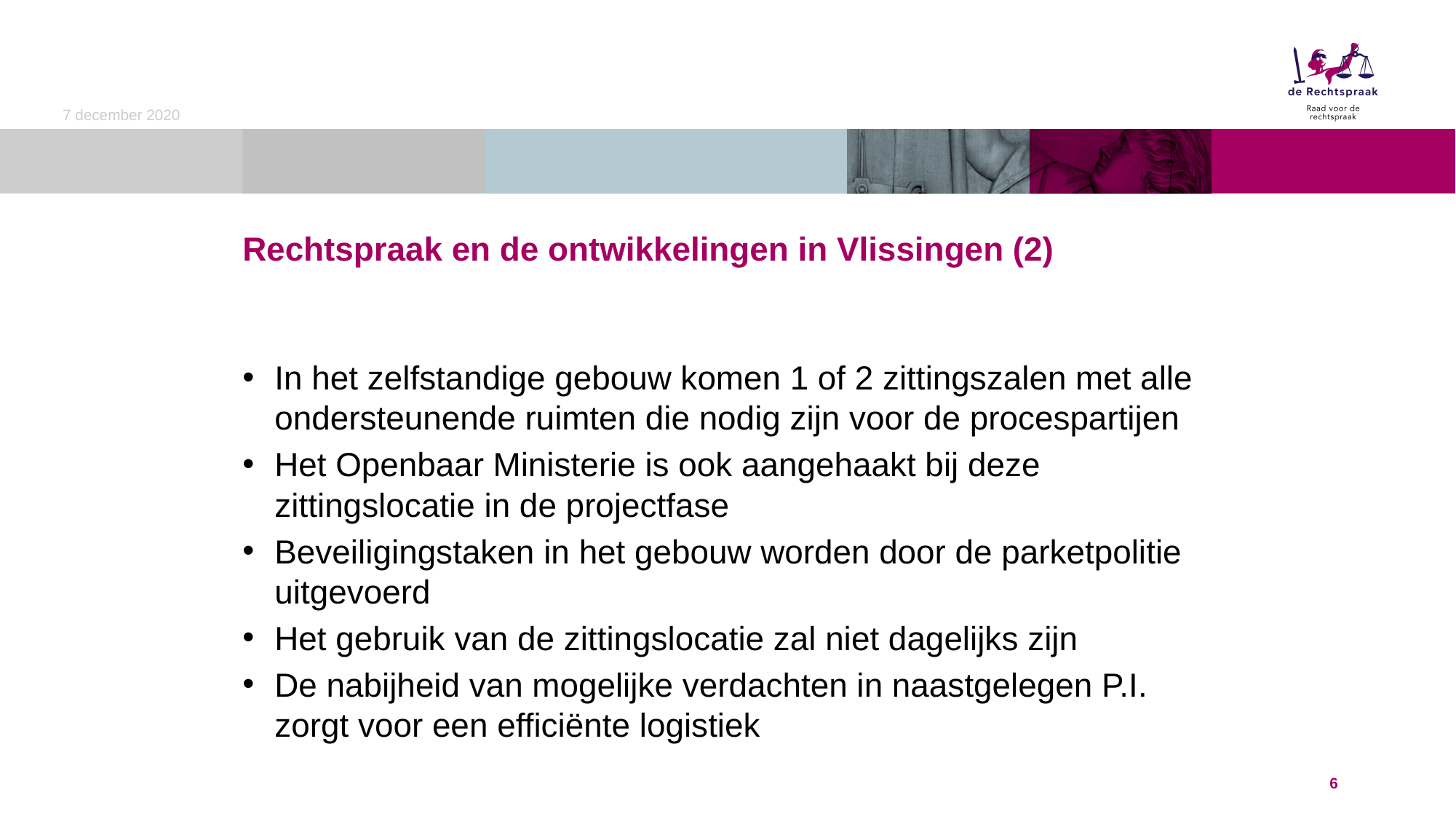

7 december 2020

# Rechtspraak en de ontwikkelingen in Vlissingen (2)
In het zelfstandige gebouw komen 1 of 2 zittingszalen met alle ondersteunende ruimten die nodig zijn voor de procespartijen
Het Openbaar Ministerie is ook aangehaakt bij deze zittingslocatie in de projectfase
Beveiligingstaken in het gebouw worden door de parketpolitie uitgevoerd
Het gebruik van de zittingslocatie zal niet dagelijks zijn
De nabijheid van mogelijke verdachten in naastgelegen P.I. zorgt voor een efficiënte logistiek

6